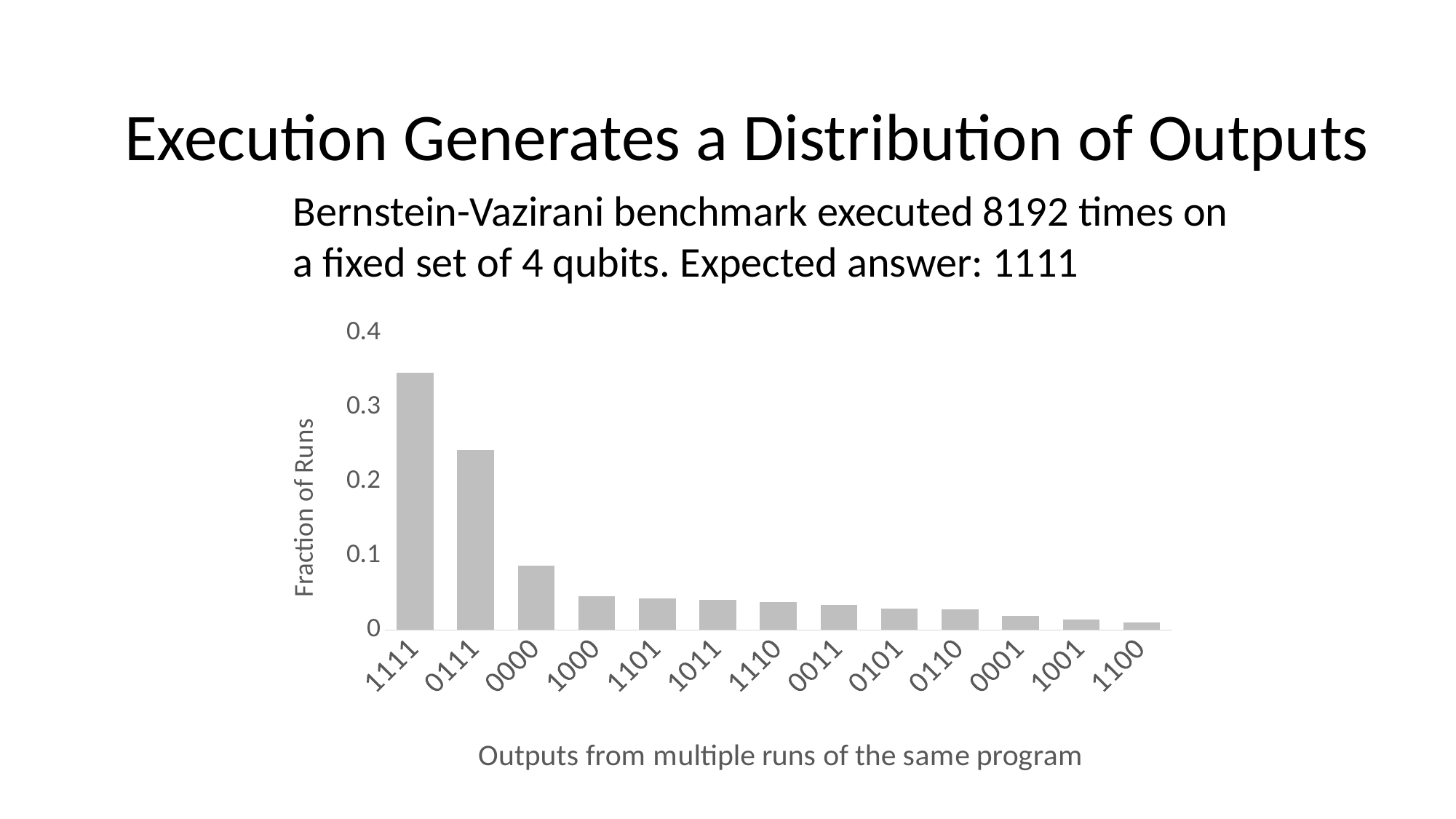

# Execution Generates a Distribution of Outputs
Bernstein-Vazirani benchmark executed 8192 times on
a fixed set of 4 qubits. Expected answer: 1111

### Chart

| Category |  |
|---|---|
| 1111 | 0.34594726562500033 |
| 0111 | 0.2421875 |
| 0000 | 0.086181640625 |
| 1000 | 0.045898437500000056 |
| 1101 | 0.042358398437500014 |
| 1011 | 0.040893554687500014 |
| 1110 | 0.03735351562500004 |
| 0011 | 0.03369140625 |
| 0101 | 0.028320312500000017 |
| 0110 | 0.027832031250000017 |
| 0001 | 0.01904296875 |
| 1001 | 0.0140380859375 |
| 1100 | 0.01025390625 |